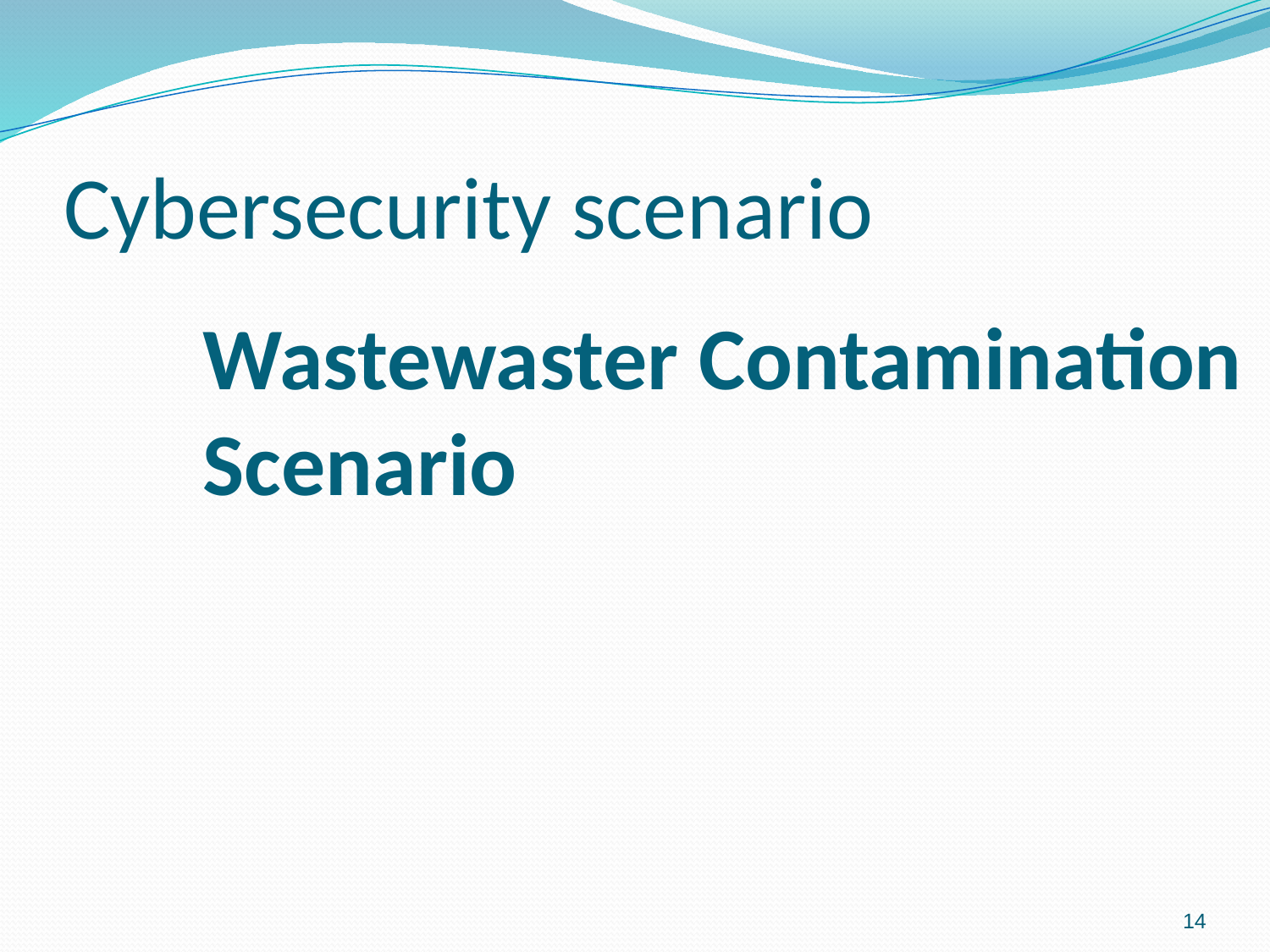

# Cybersecurity scenario
Wastewaster Contamination Scenario
14